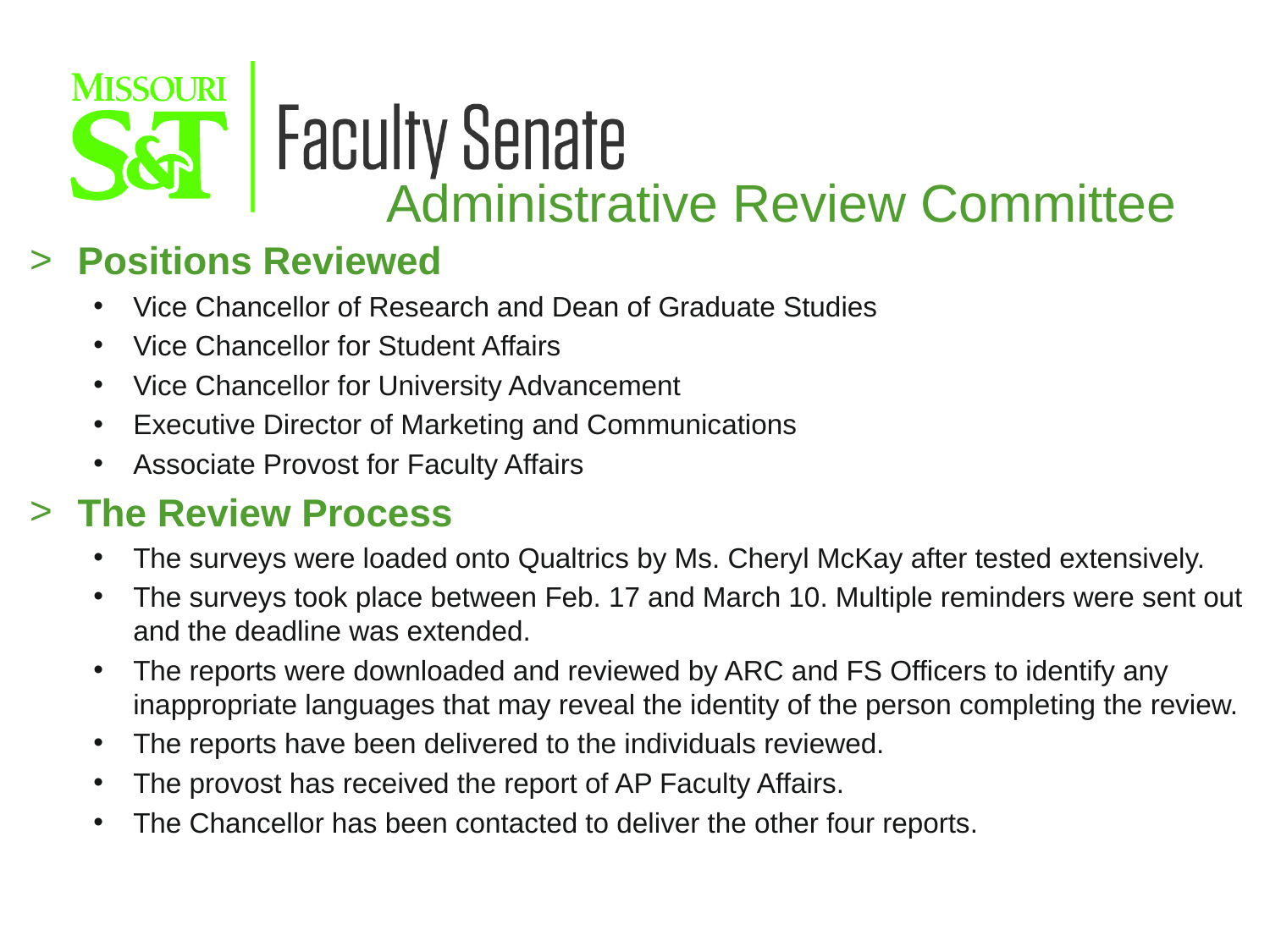

Administrative Review Committee
Positions Reviewed
Vice Chancellor of Research and Dean of Graduate Studies
Vice Chancellor for Student Affairs
Vice Chancellor for University Advancement
Executive Director of Marketing and Communications
Associate Provost for Faculty Affairs
The Review Process
The surveys were loaded onto Qualtrics by Ms. Cheryl McKay after tested extensively.
The surveys took place between Feb. 17 and March 10. Multiple reminders were sent out and the deadline was extended.
The reports were downloaded and reviewed by ARC and FS Officers to identify any inappropriate languages that may reveal the identity of the person completing the review.
The reports have been delivered to the individuals reviewed.
The provost has received the report of AP Faculty Affairs.
The Chancellor has been contacted to deliver the other four reports.